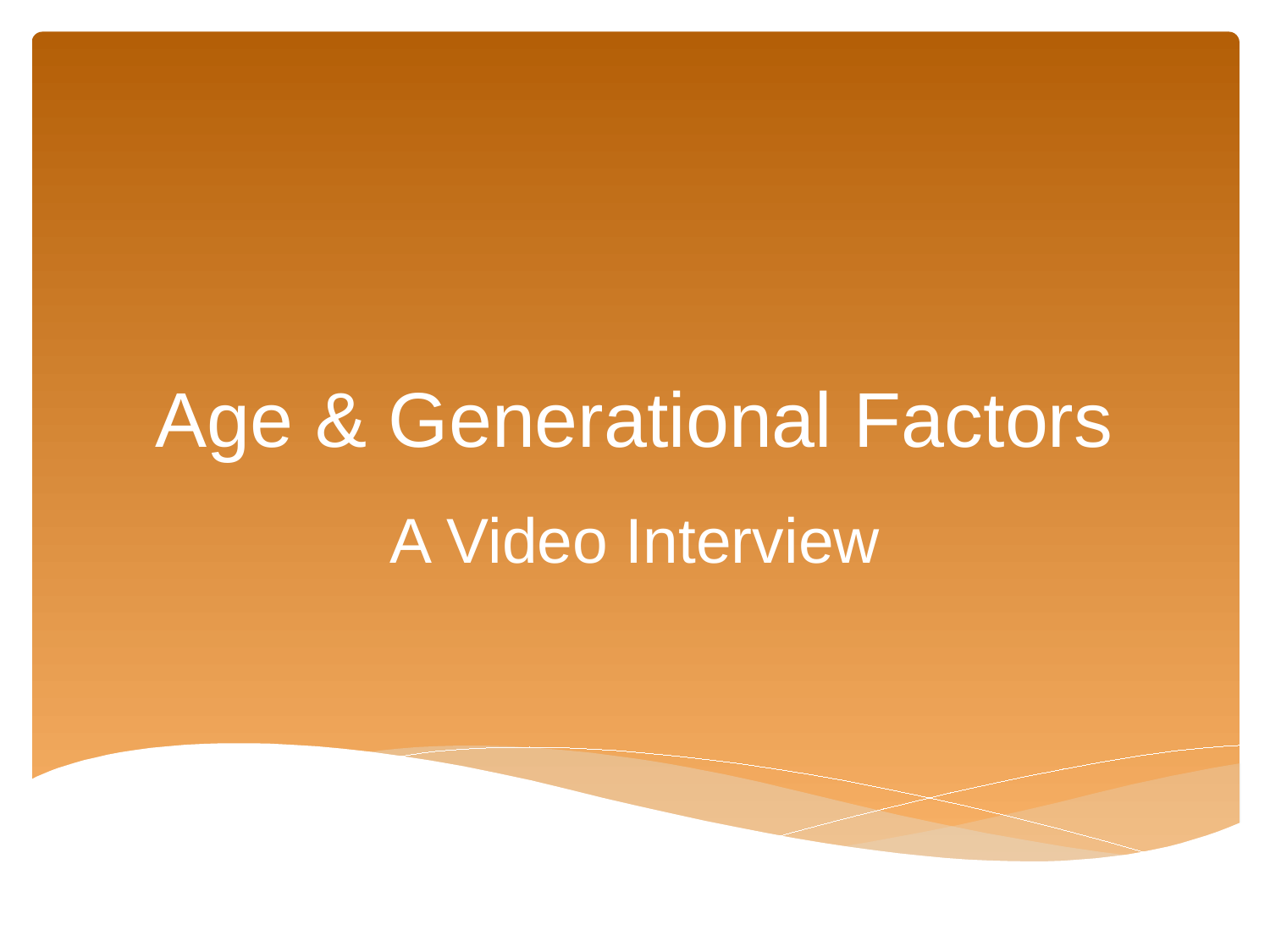

# Age & Generational Factors
A Video Interview